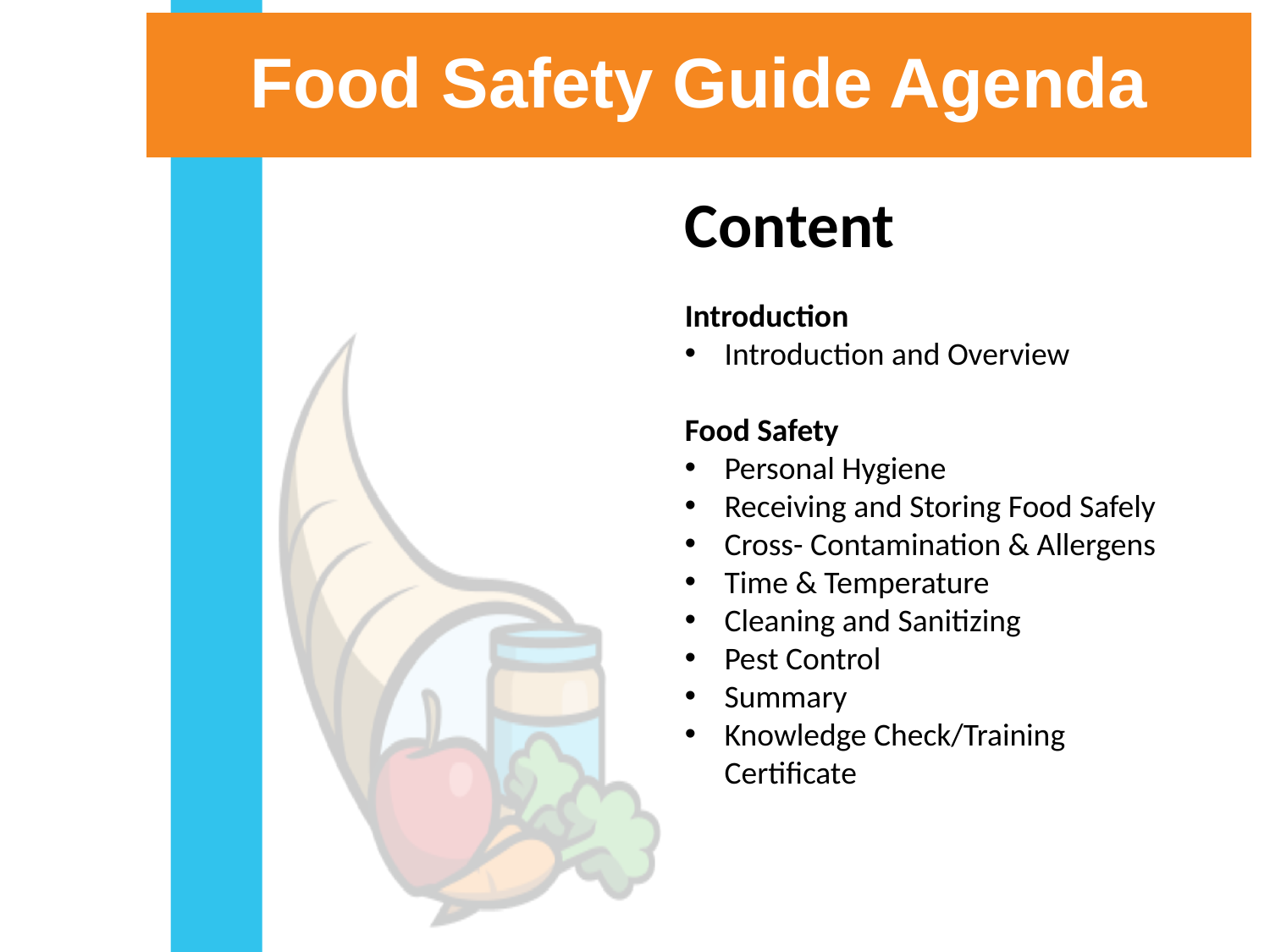

# Food Safety Guide Agenda
Content
Introduction
Introduction and Overview

Food Safety
Personal Hygiene
Receiving and Storing Food Safely
Cross- Contamination & Allergens
Time & Temperature
Cleaning and Sanitizing
Pest Control
Summary
Knowledge Check/Training Certificate